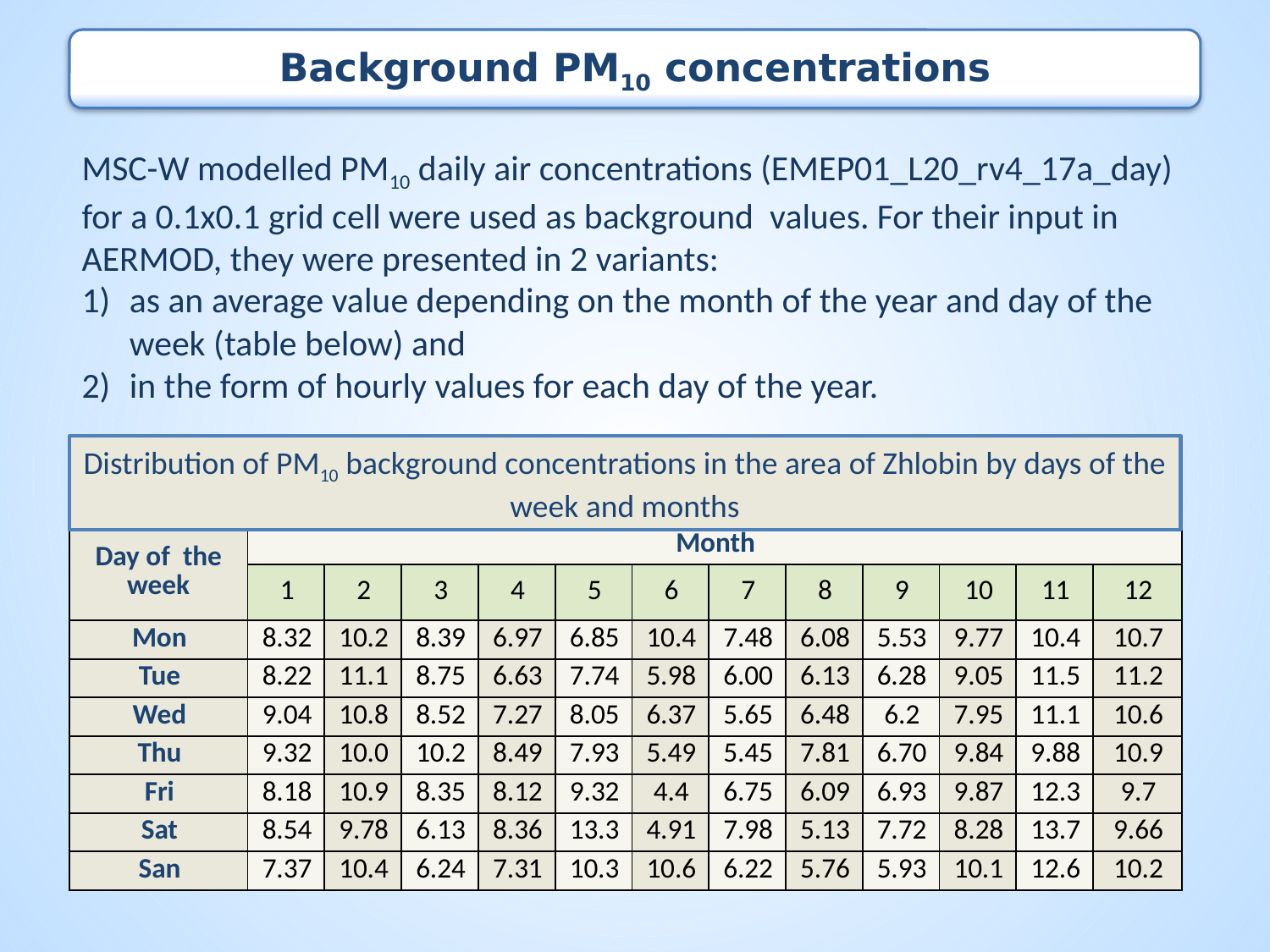

Background PM10 concentrations
MSC-W modelled PM10 daily air concentrations (EMEP01_L20_rv4_17a_day)  for a 0.1x0.1 grid cell were used as background  values. For their input in AERMOD, they were presented in 2 variants:
as an average value depending on the month of the year and day of the week (table below) and
in the form of hourly values for each day of the year.
Distribution of PM10 background concentrations in the area of Zhlobin by days of the week and months
| Day of the week | Month |  |  |  |  |  |  |  |  |  |  |  |
| --- | --- | --- | --- | --- | --- | --- | --- | --- | --- | --- | --- | --- |
|  | 1 | 2 | 3 | 4 | 5 | 6 | 7 | 8 | 9 | 10 | 11 | 12 |
| Mon | 8.32 | 10.2 | 8.39 | 6.97 | 6.85 | 10.4 | 7.48 | 6.08 | 5.53 | 9.77 | 10.4 | 10.7 |
| Tue | 8.22 | 11.1 | 8.75 | 6.63 | 7.74 | 5.98 | 6.00 | 6.13 | 6.28 | 9.05 | 11.5 | 11.2 |
| Wed | 9.04 | 10.8 | 8.52 | 7.27 | 8.05 | 6.37 | 5.65 | 6.48 | 6.2 | 7.95 | 11.1 | 10.6 |
| Thu | 9.32 | 10.0 | 10.2 | 8.49 | 7.93 | 5.49 | 5.45 | 7.81 | 6.70 | 9.84 | 9.88 | 10.9 |
| Fri | 8.18 | 10.9 | 8.35 | 8.12 | 9.32 | 4.4 | 6.75 | 6.09 | 6.93 | 9.87 | 12.3 | 9.7 |
| Sat | 8.54 | 9.78 | 6.13 | 8.36 | 13.3 | 4.91 | 7.98 | 5.13 | 7.72 | 8.28 | 13.7 | 9.66 |
| San | 7.37 | 10.4 | 6.24 | 7.31 | 10.3 | 10.6 | 6.22 | 5.76 | 5.93 | 10.1 | 12.6 | 10.2 |